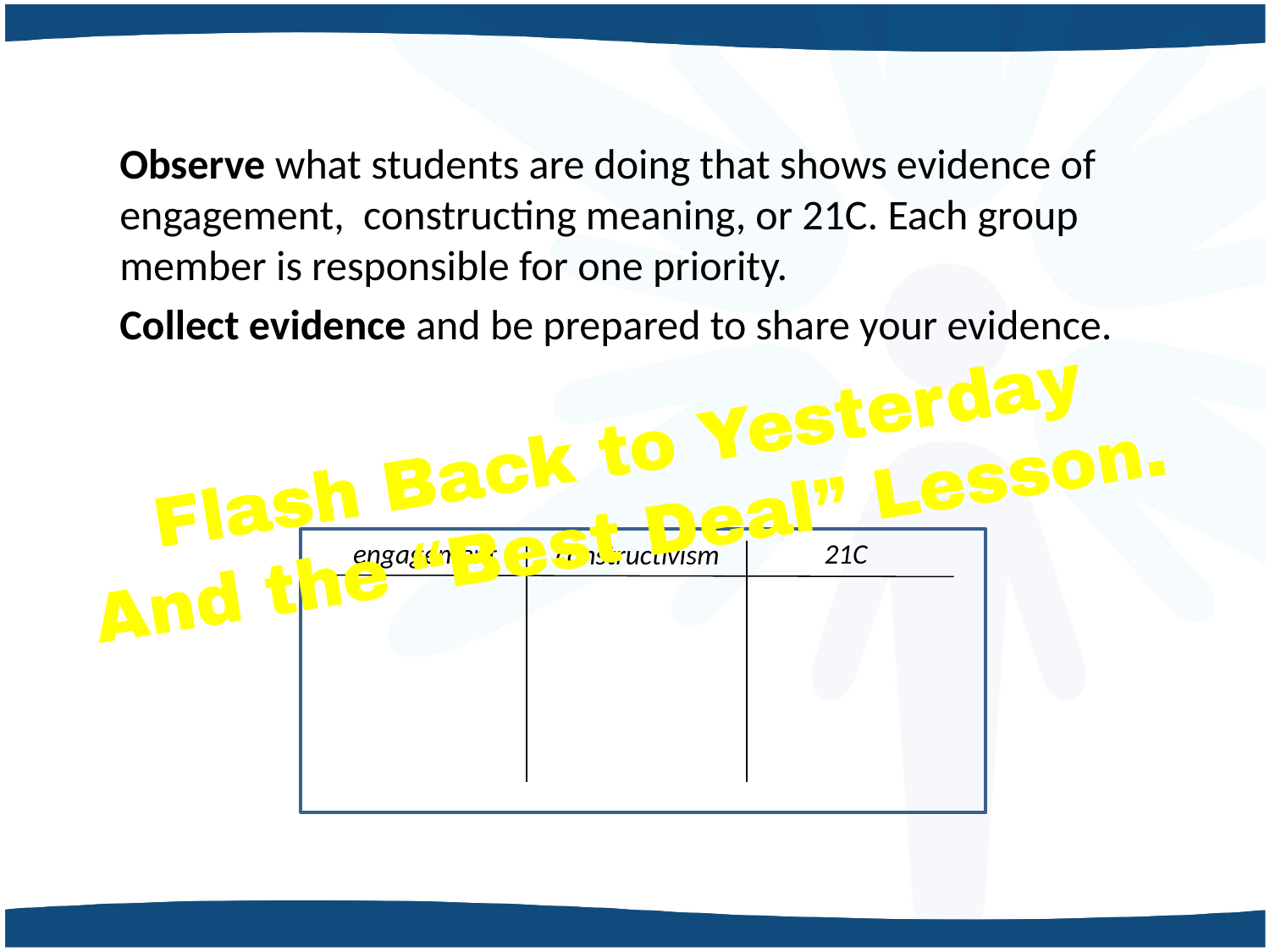

Observe what students are doing that shows evidence of engagement,  constructing meaning, or 21C. Each group member is responsible for one priority.
Collect evidence and be prepared to share your evidence.
Flash Back to Yesterday
And the “Best Deal” Lesson.

engagement
21C
constructivism